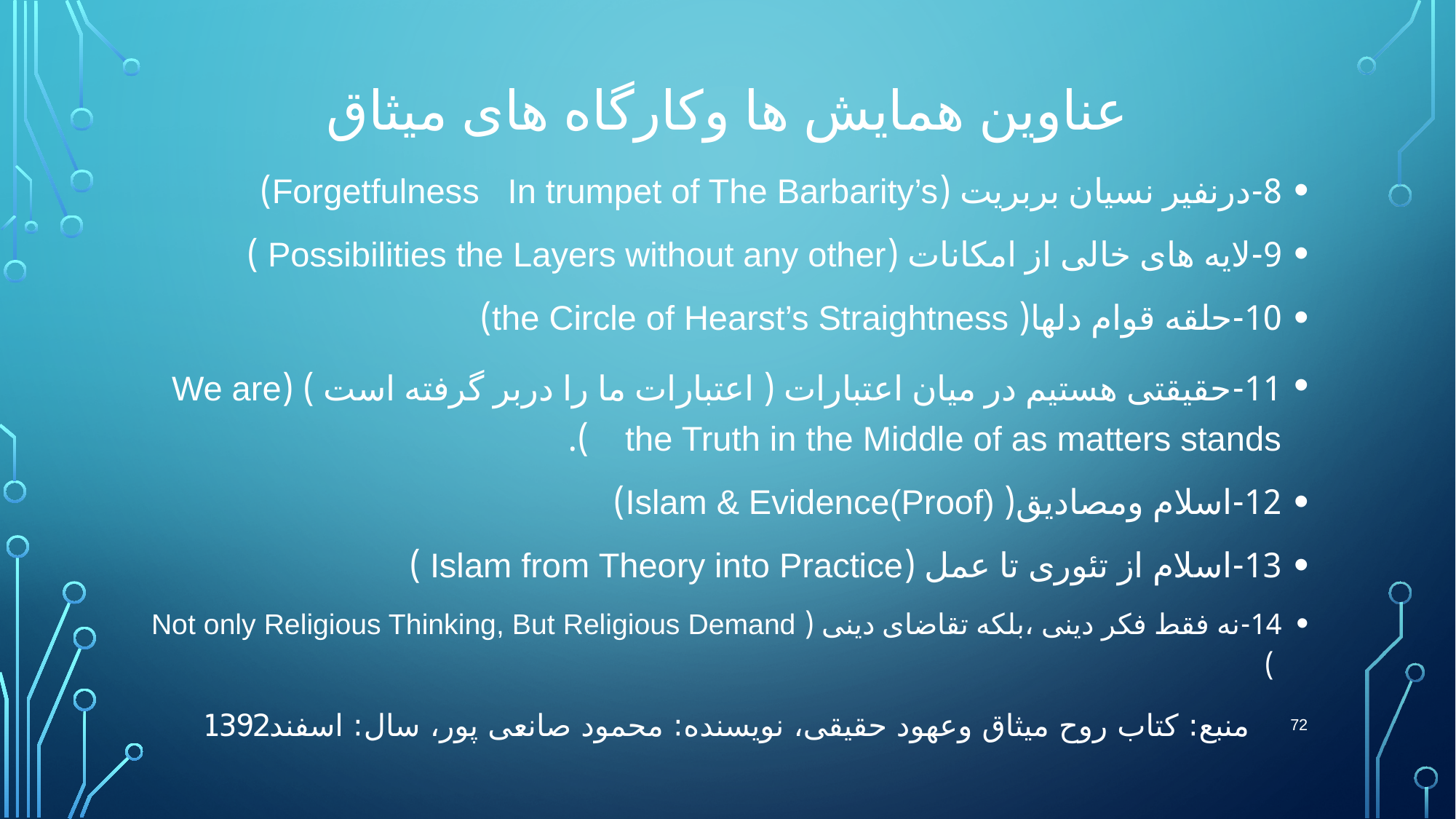

# عناوین همایش ها وکارگاه های میثاق
8-	درنفیر نسیان بربریت (Forgetfulness   In trumpet of The Barbarity’s)
9-	لایه های خالی از امکانات (Possibilities the Layers without any other )
10-	حلقه قوام دلها( the Circle of Hearst’s Straightness)
11-	حقیقتی هستیم در میان اعتبارات ( اعتبارات ما را دربر گرفته است ) (We are the Truth in the Middle of as matters stands    ).
12-	اسلام ومصادیق( Islam & Evidence(Proof))
13-	اسلام از تئوری تا عمل (Islam from Theory into Practice )
14-	نه فقط فکر دینی ،بلکه تقاضای دینی ( Not only Religious Thinking, But Religious Demand  )
72
منبع: کتاب روح میثاق وعهود حقیقی، نویسنده: محمود صانعی پور، سال: اسفند1392